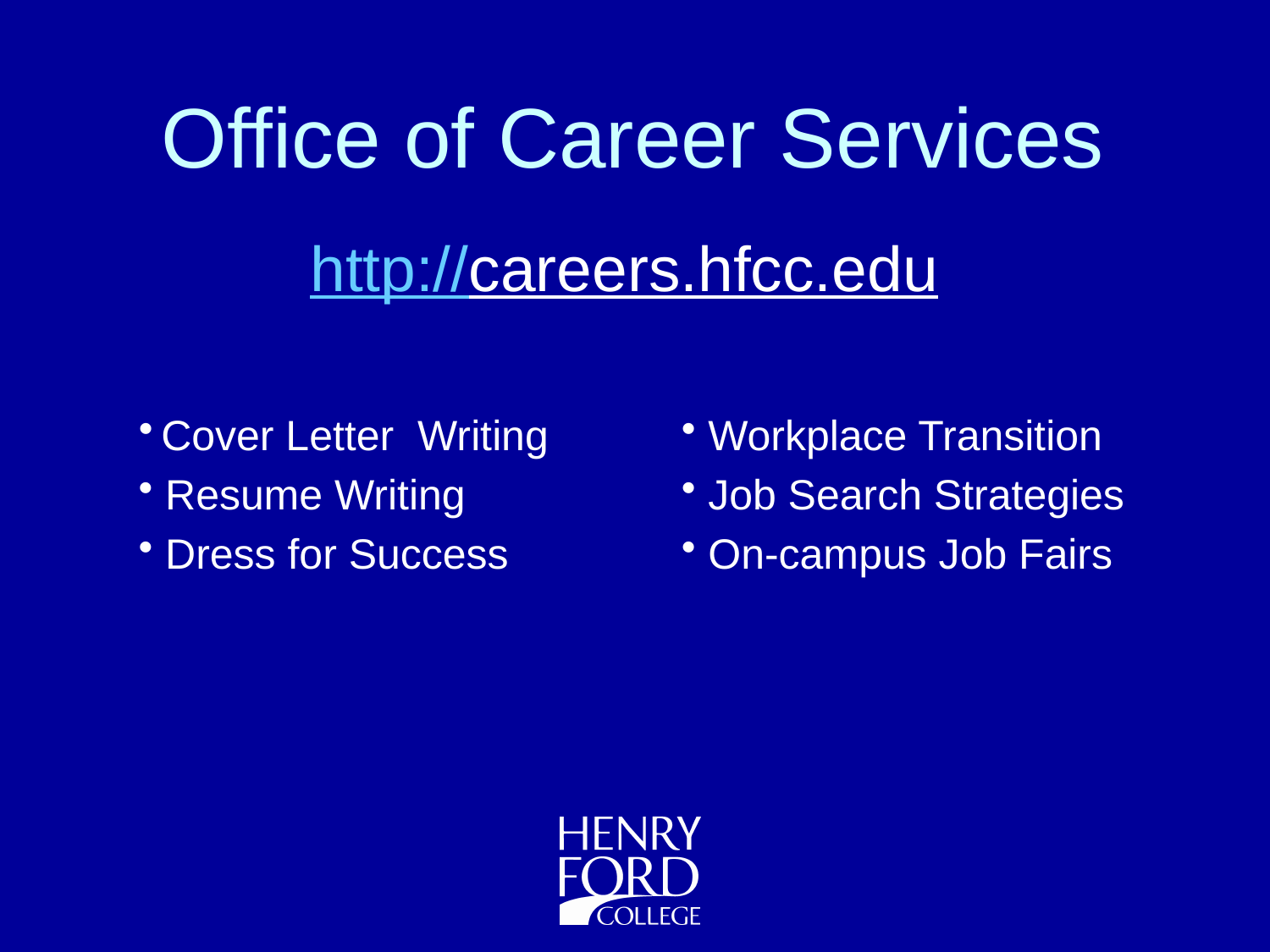

# Office of Career Services
http://careers.hfcc.edu
Cover Letter  Writing
 Resume Writing
 Dress for Success
 Workplace Transition
 Job Search Strategies
 On-campus Job Fairs